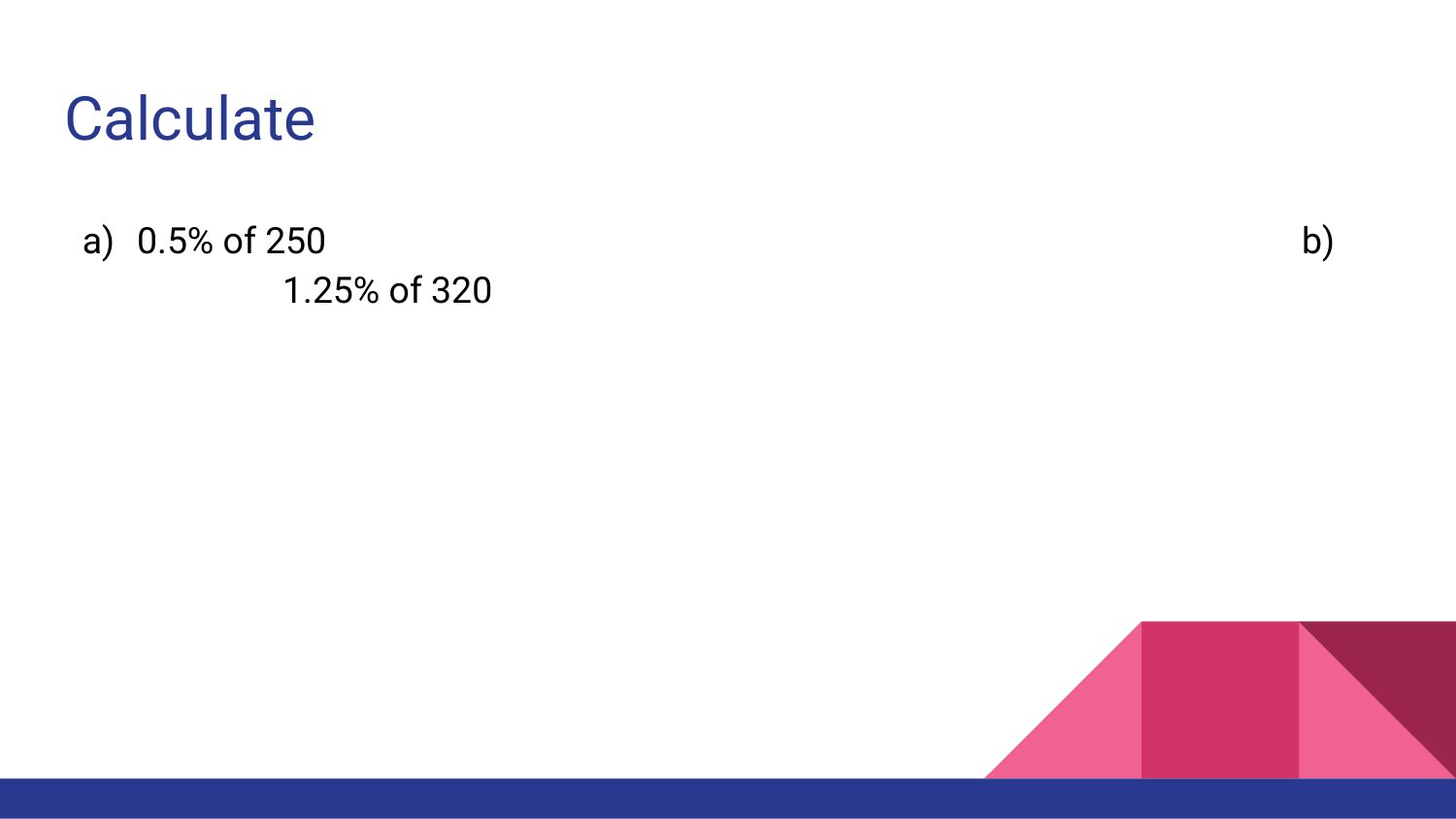

# Calculate
0.5% of 250							b)	1.25% of 320